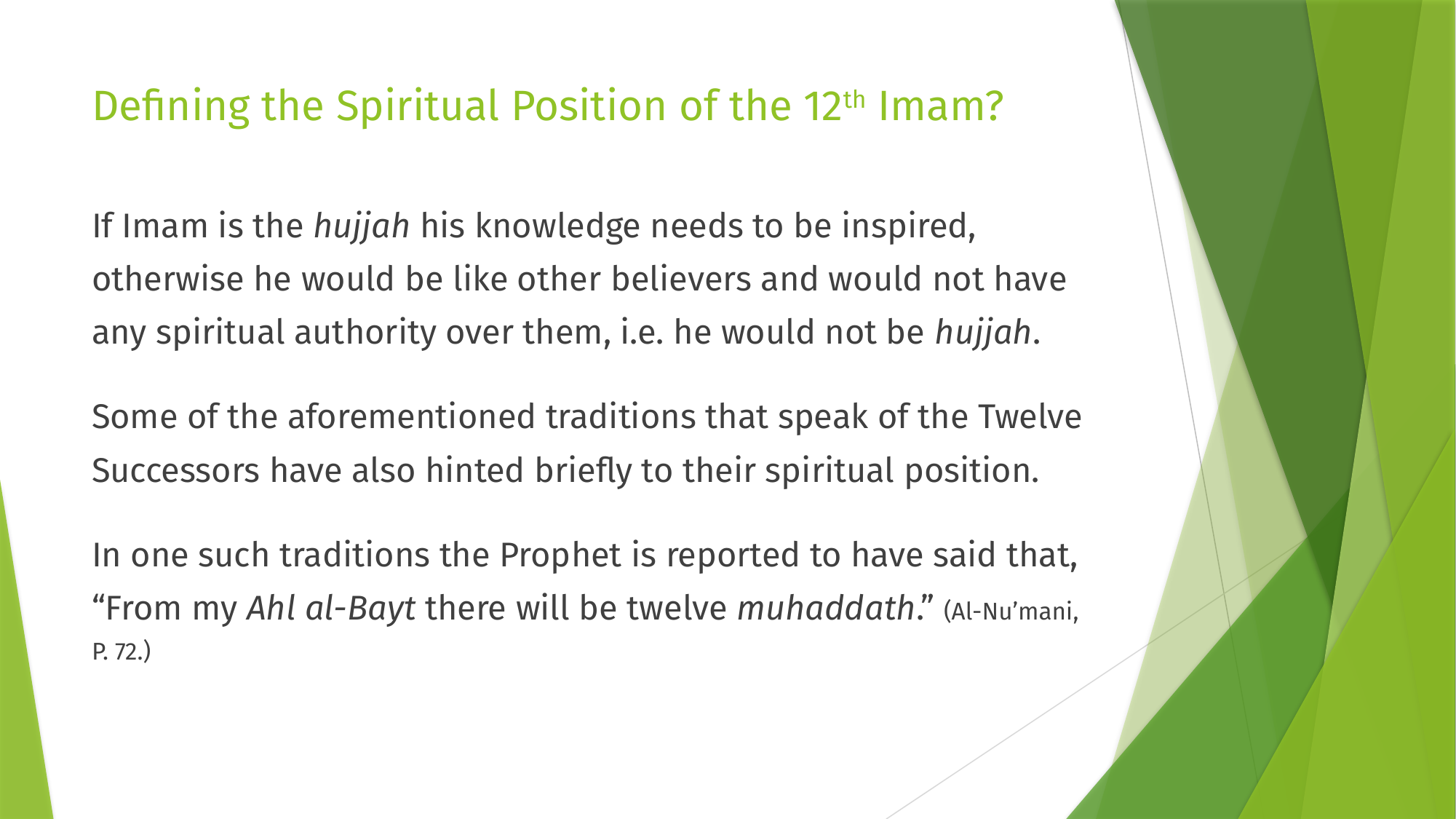

# Defining the Spiritual Position of the 12th Imam?
If Imam is the hujjah his knowledge needs to be inspired, otherwise he would be like other believers and would not have any spiritual authority over them, i.e. he would not be hujjah.
Some of the aforementioned traditions that speak of the Twelve Successors have also hinted briefly to their spiritual position.
In one such traditions the Prophet is reported to have said that, “From my Ahl al-Bayt there will be twelve muhaddath.” (Al-Nu’mani, P. 72.)